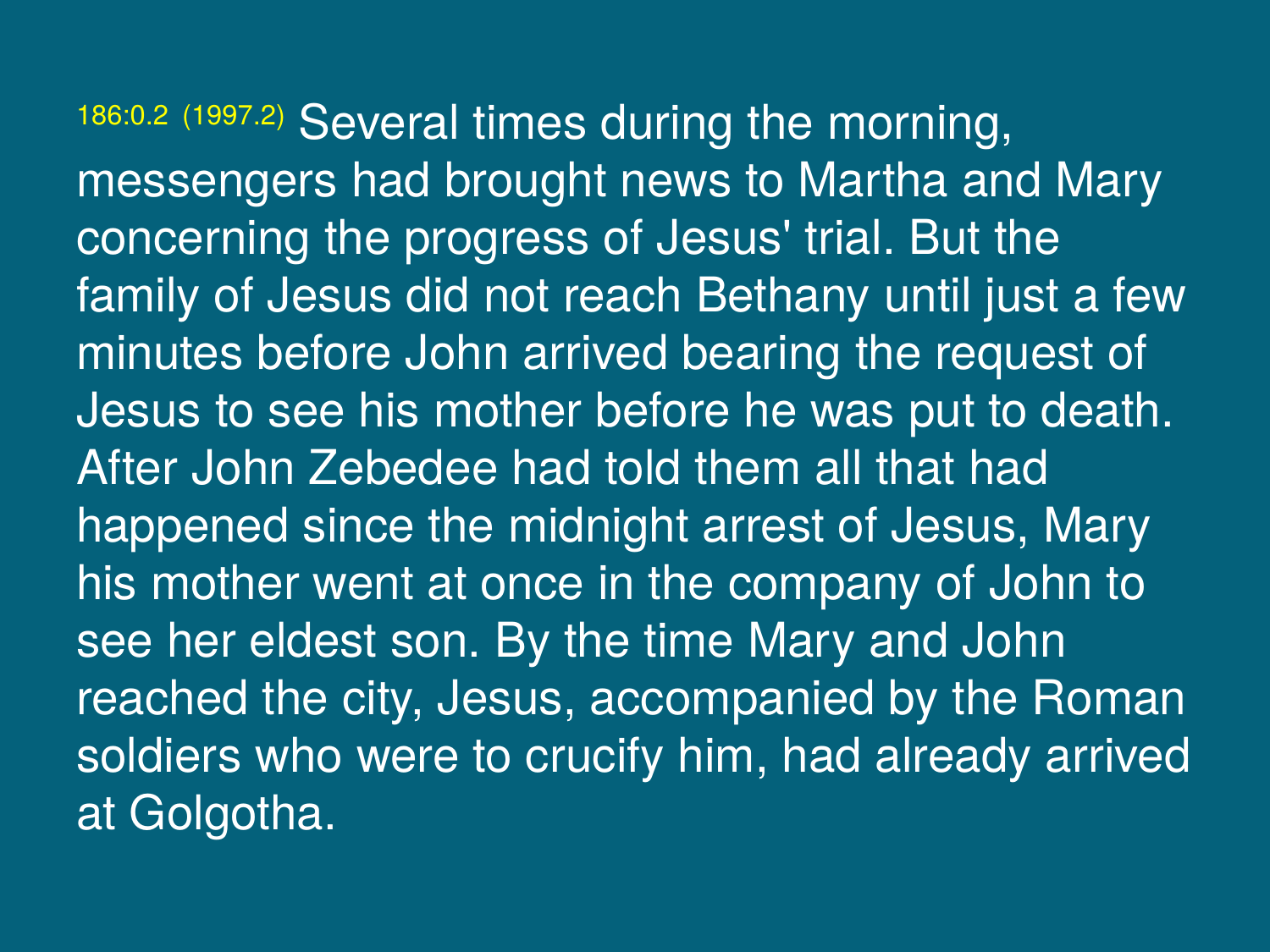

186:0.2 (1997.2) Several times during the morning, messengers had brought news to Martha and Mary concerning the progress of Jesus' trial. But the family of Jesus did not reach Bethany until just a few minutes before John arrived bearing the request of Jesus to see his mother before he was put to death. After John Zebedee had told them all that had happened since the midnight arrest of Jesus, Mary his mother went at once in the company of John to see her eldest son. By the time Mary and John reached the city, Jesus, accompanied by the Roman soldiers who were to crucify him, had already arrived at Golgotha.